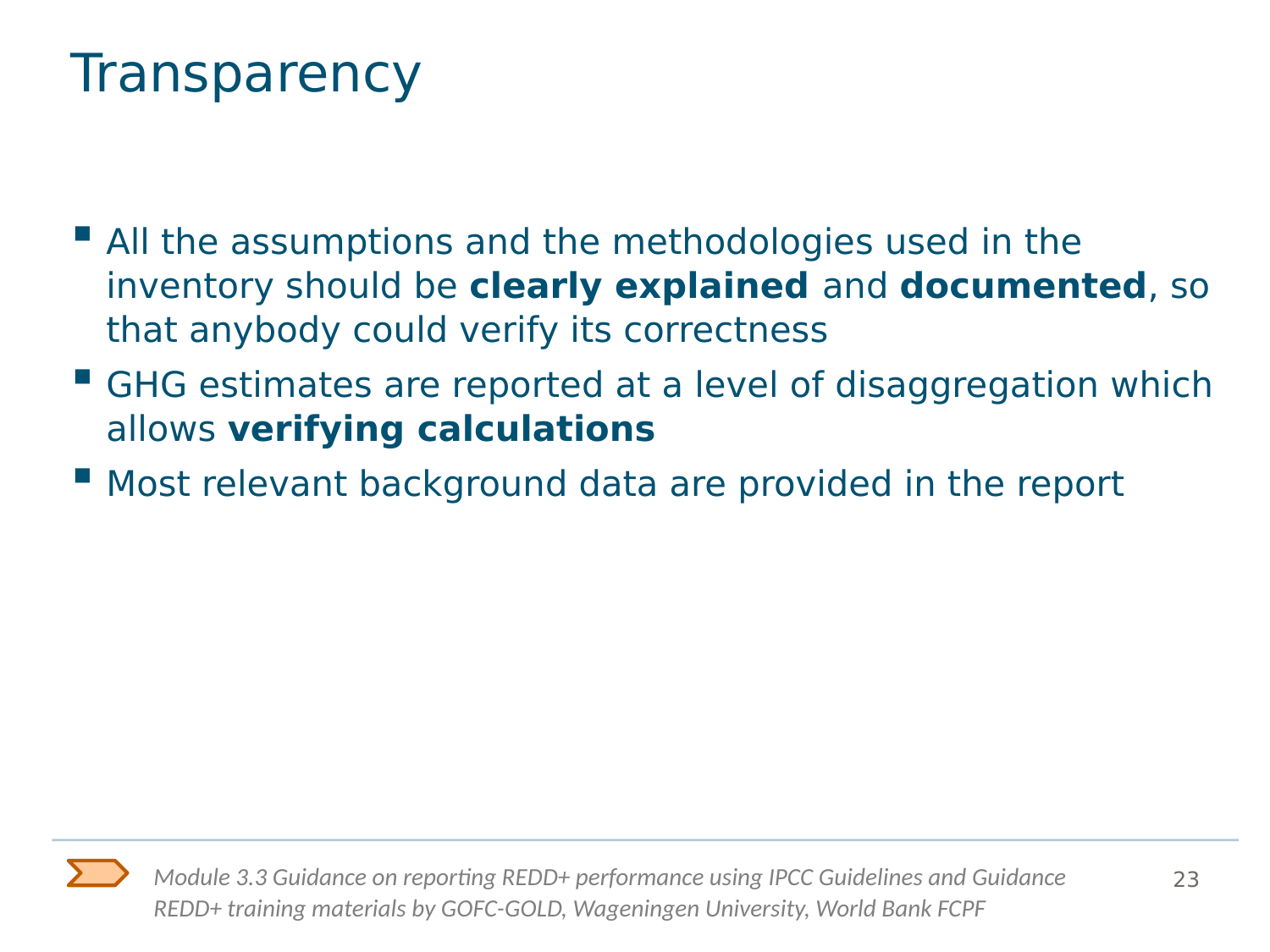

# Transparency
All the assumptions and the methodologies used in the inventory should be clearly explained and documented, so that anybody could verify its correctness
GHG estimates are reported at a level of disaggregation which allows verifying calculations
Most relevant background data are provided in the report